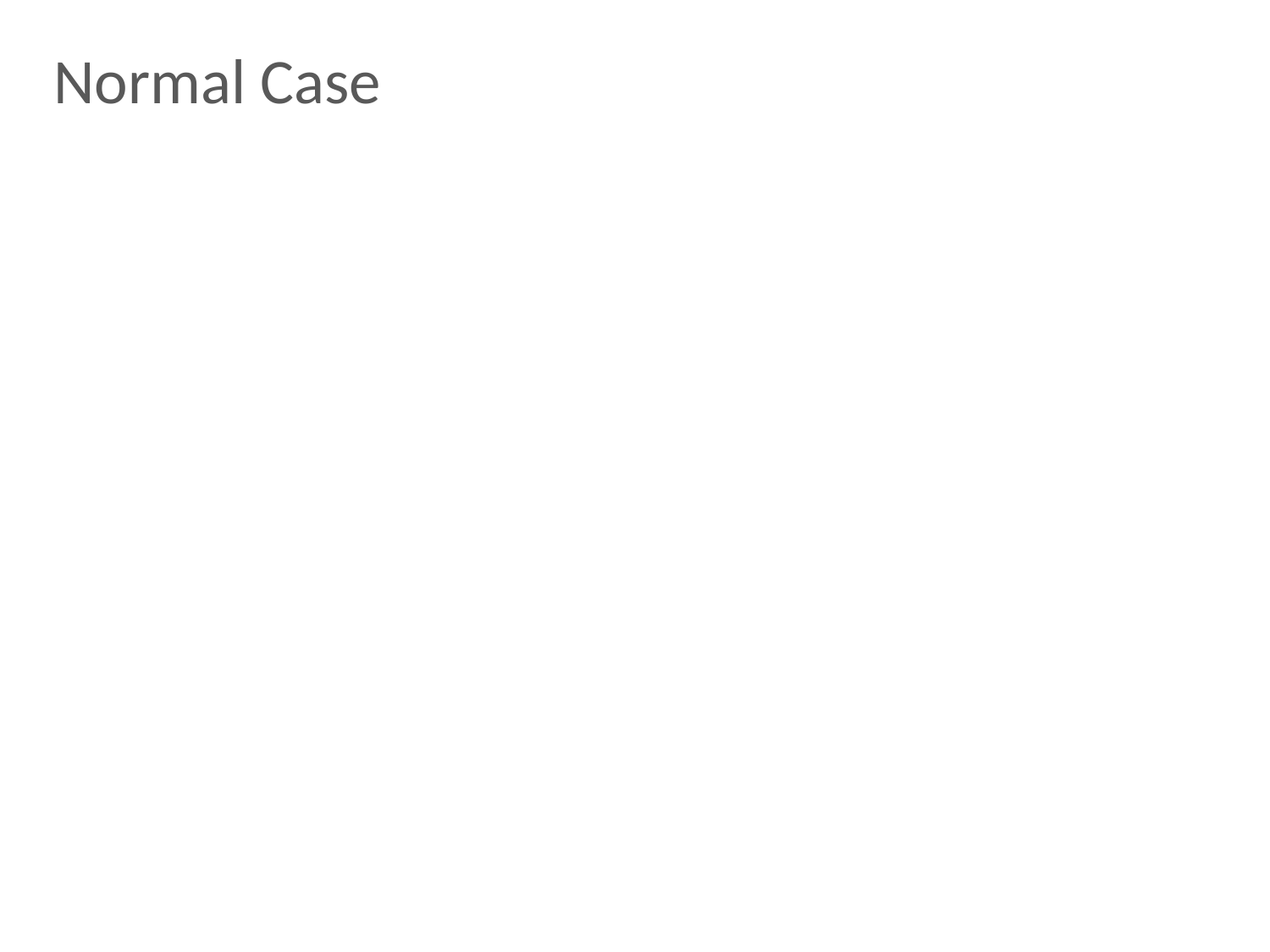

# Normal Case
Replicas wait for 2f+1 matching commits
Record operation in log as committed
Execute the operation
Send result to the client